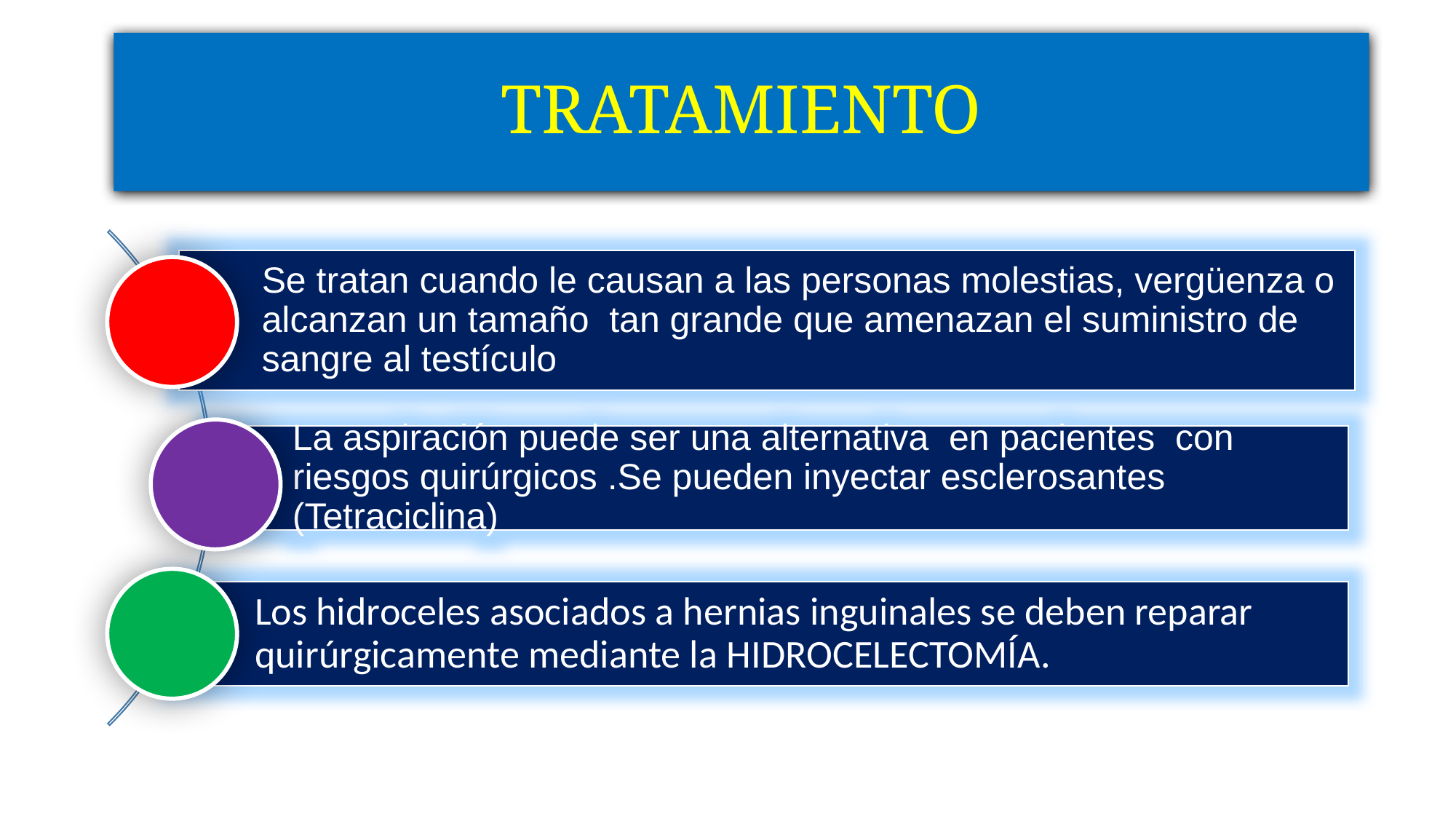

# TRATAMIENTO
Se tratan cuando le causan a las personas molestias, vergüenza o alcanzan un tamaño  tan grande que amenazan el suministro de sangre al testículo
La aspiración puede ser una alternativa  en pacientes  con riesgos quirúrgicos .Se pueden inyectar esclerosantes (Tetraciclina)
Los hidroceles asociados a hernias inguinales se deben reparar quirúrgicamente mediante la HIDROCELECTOMÍA.